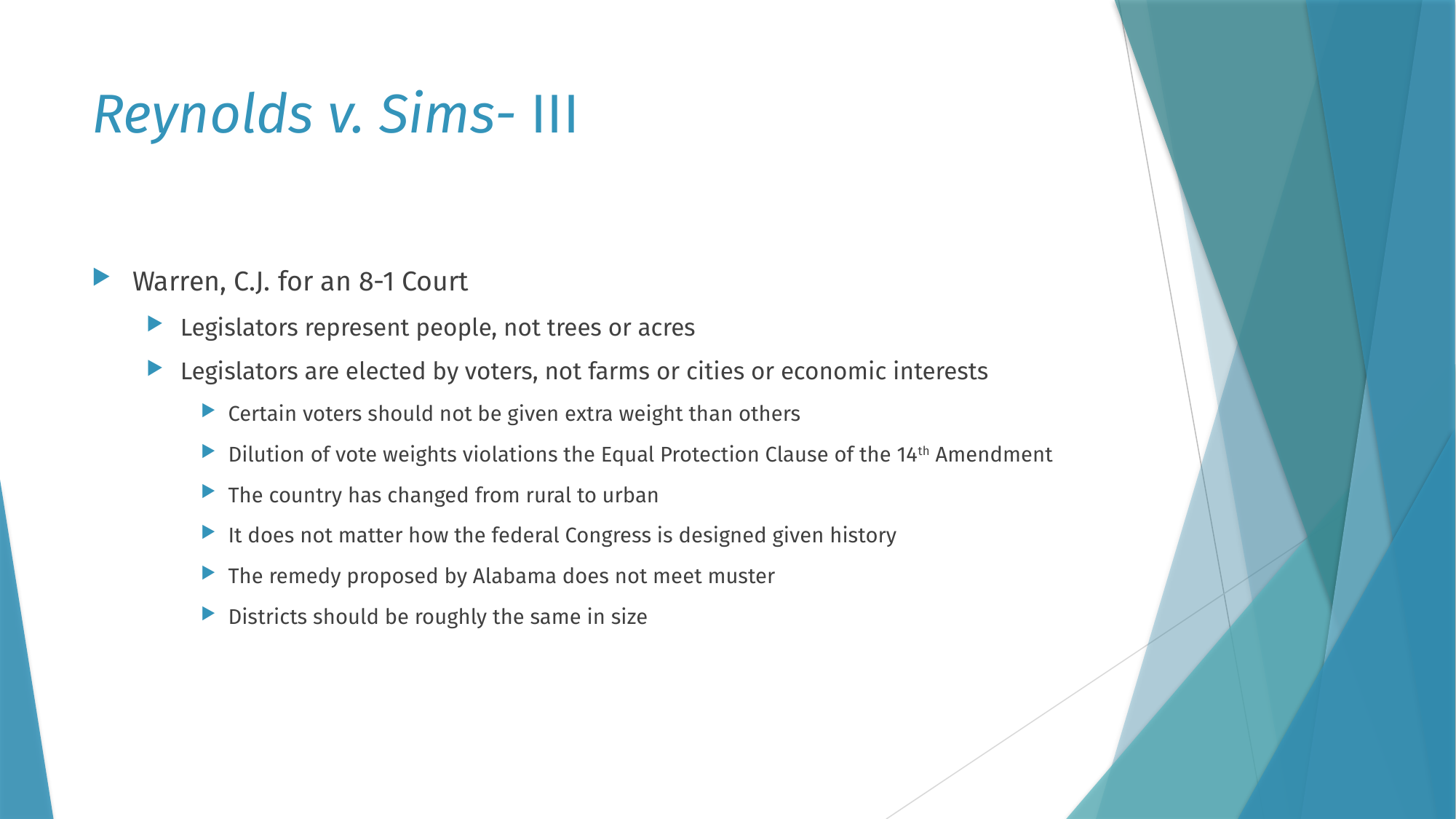

# Reynolds v. Sims- III
Warren, C.J. for an 8-1 Court
Legislators represent people, not trees or acres
Legislators are elected by voters, not farms or cities or economic interests
Certain voters should not be given extra weight than others
Dilution of vote weights violations the Equal Protection Clause of the 14th Amendment
The country has changed from rural to urban
It does not matter how the federal Congress is designed given history
The remedy proposed by Alabama does not meet muster
Districts should be roughly the same in size